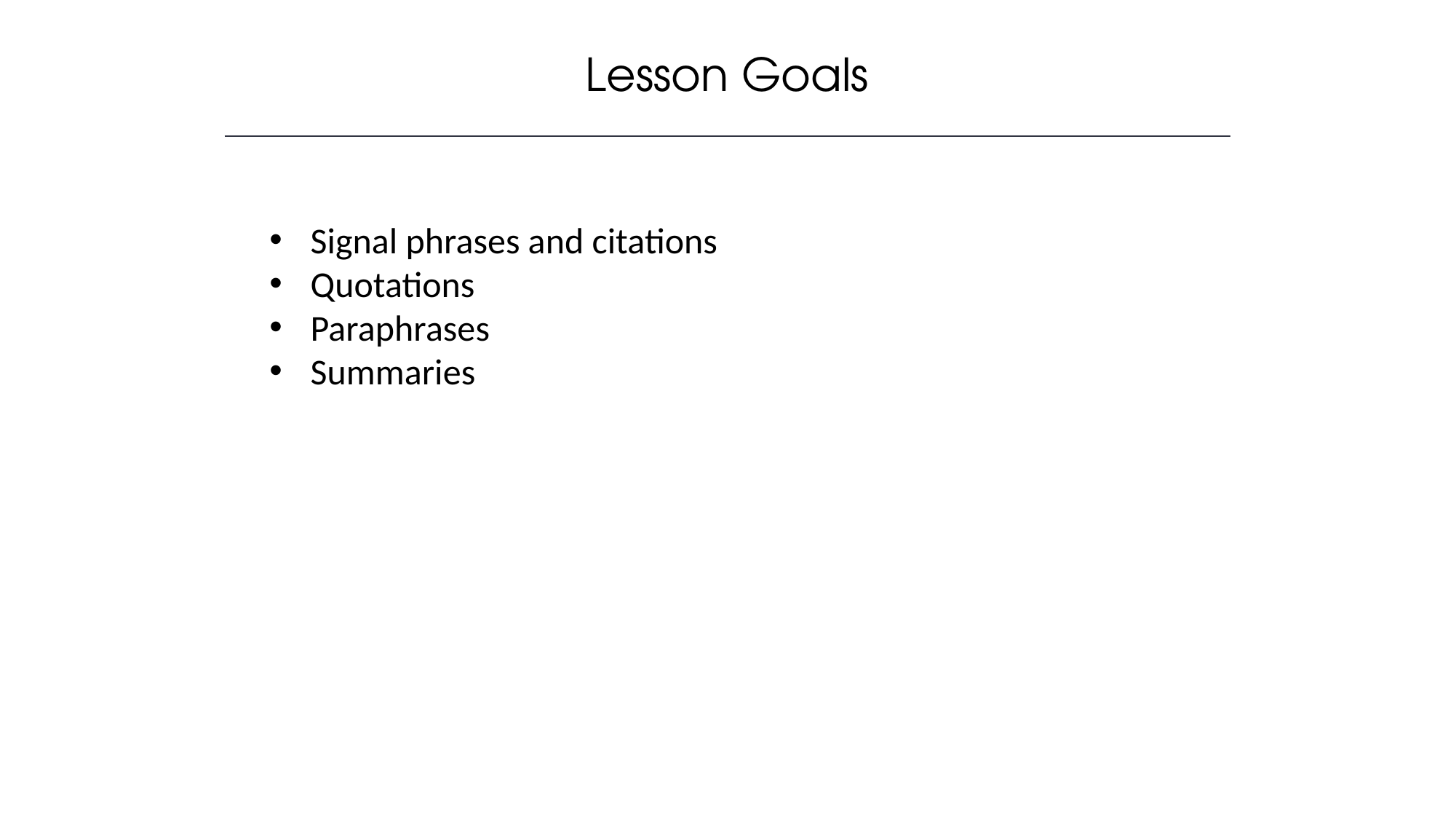

Lesson Goals
HAWKES LEARNING
Signal phrases and citations
Quotations
Paraphrases
Summaries